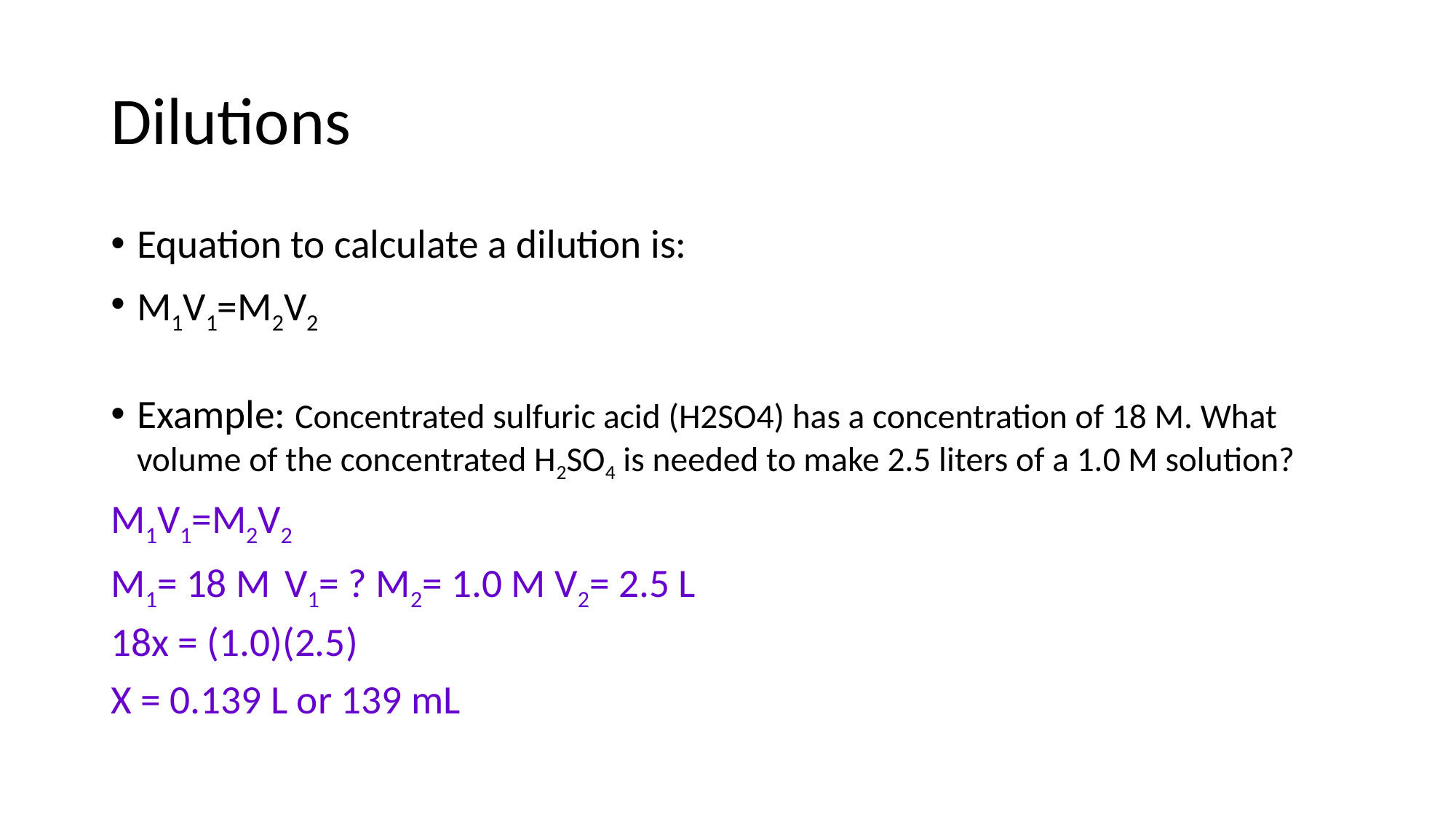

# Dilutions
Equation to calculate a dilution is:
M1V1=M2V2

Example: Concentrated sulfuric acid (H2SO4) has a concentration of 18 M. What volume of the concentrated H2SO4 is needed to make 2.5 liters of a 1.0 M solution?
M1V1=M2V2
M1= 18 M  V1= ? M2= 1.0 M V2= 2.5 L
18x = (1.0)(2.5)
X = 0.139 L or 139 mL